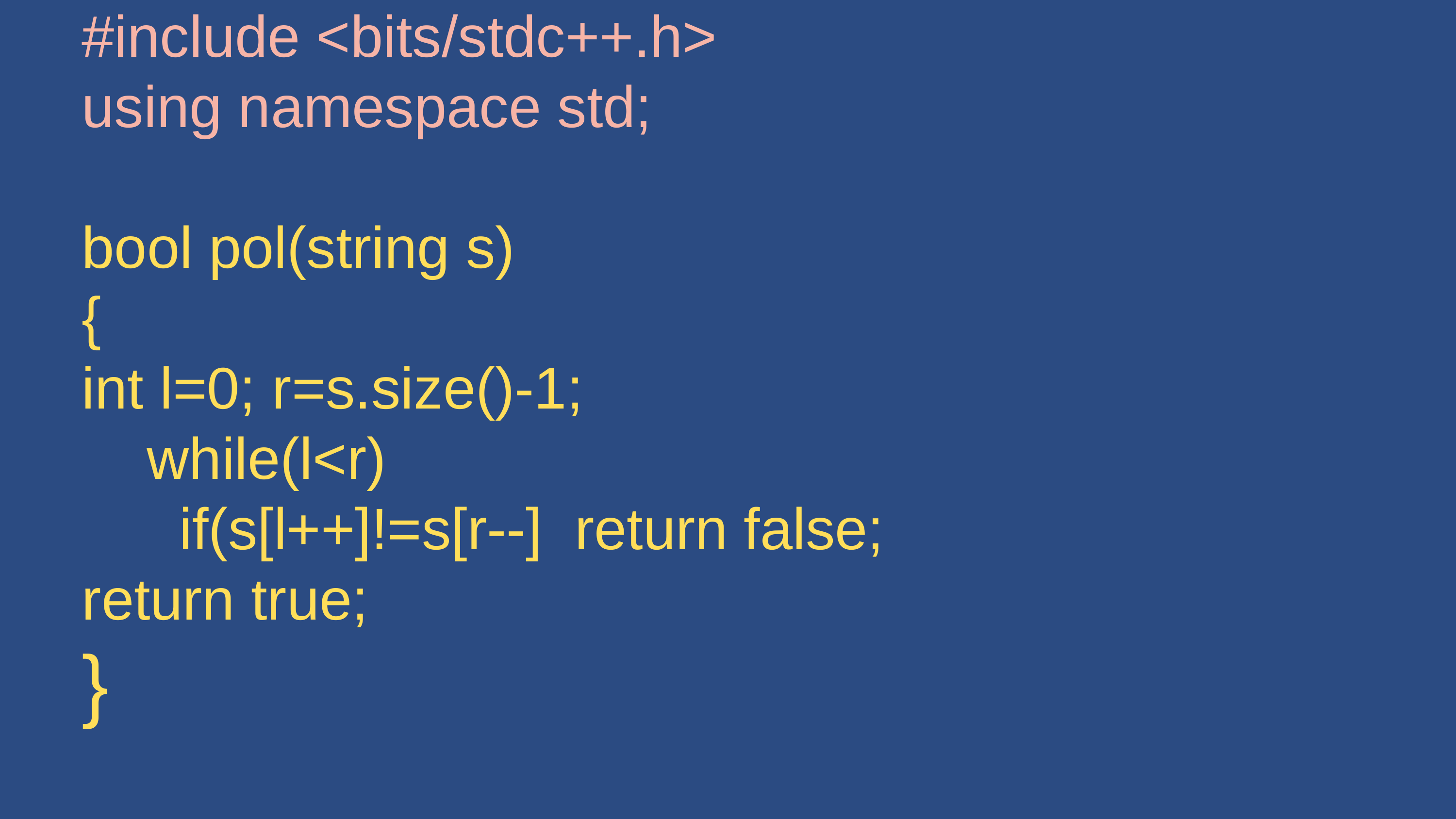

#include <bits/stdc++.h>
using namespace std;

bool pol(string s)
{
int l=0; r=s.size()-1;
    while(l<r)
      if(s[l++]!=s[r--]  return false;
return true;
}